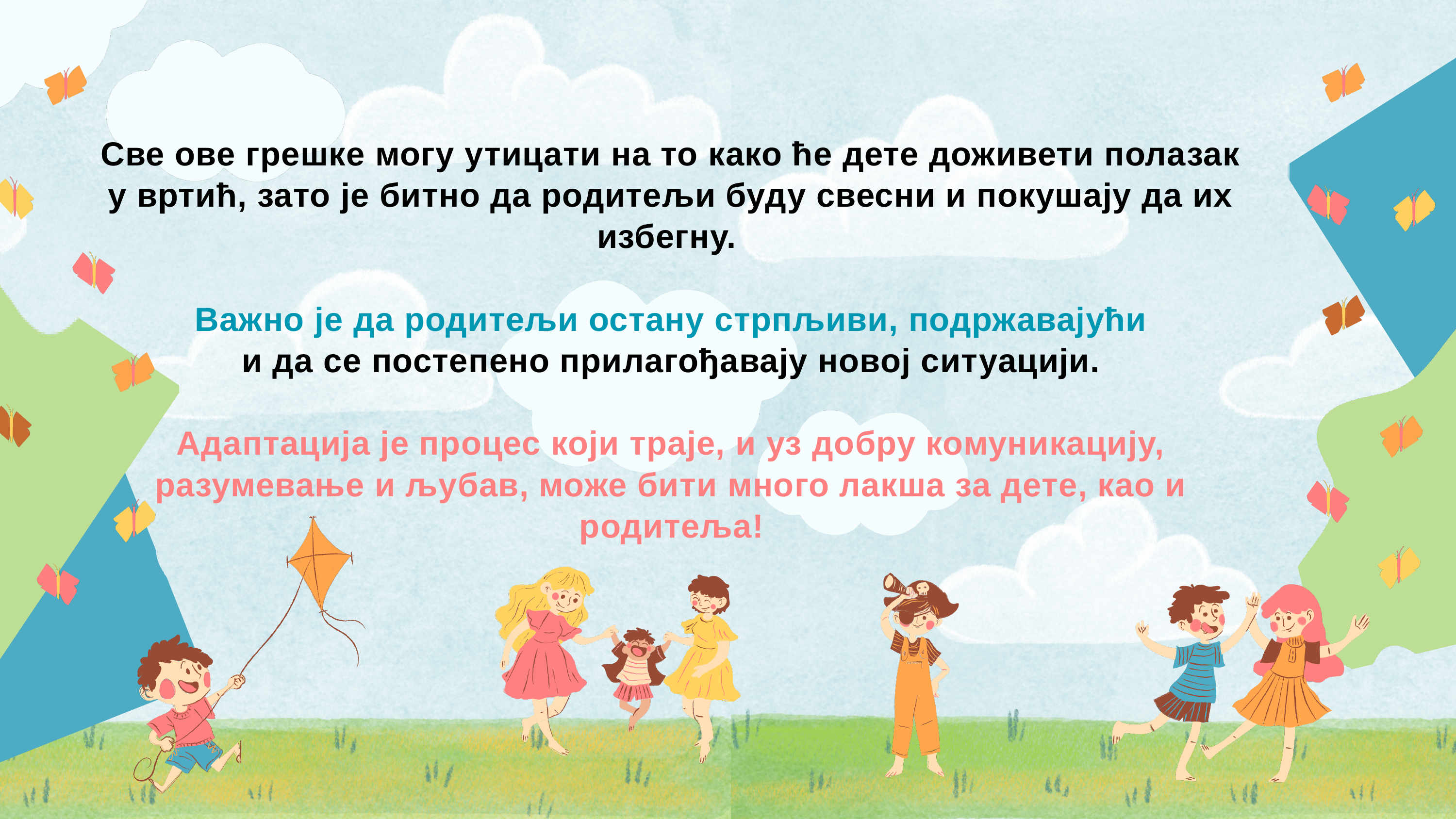

Све ове грешке могу утицати на то како ће дете доживети полазак у вртић, зато је битно да родитељи буду свесни и покушају да их избегну.

Важно је да родитељи остану стрпљиви, подржавајући
 и да се постепено прилагођавају новој ситуацији.

Адаптација је процес који траје, и уз добру комуникацију, разумевање и љубав, може бити много лакша за дете, као и родитеља!